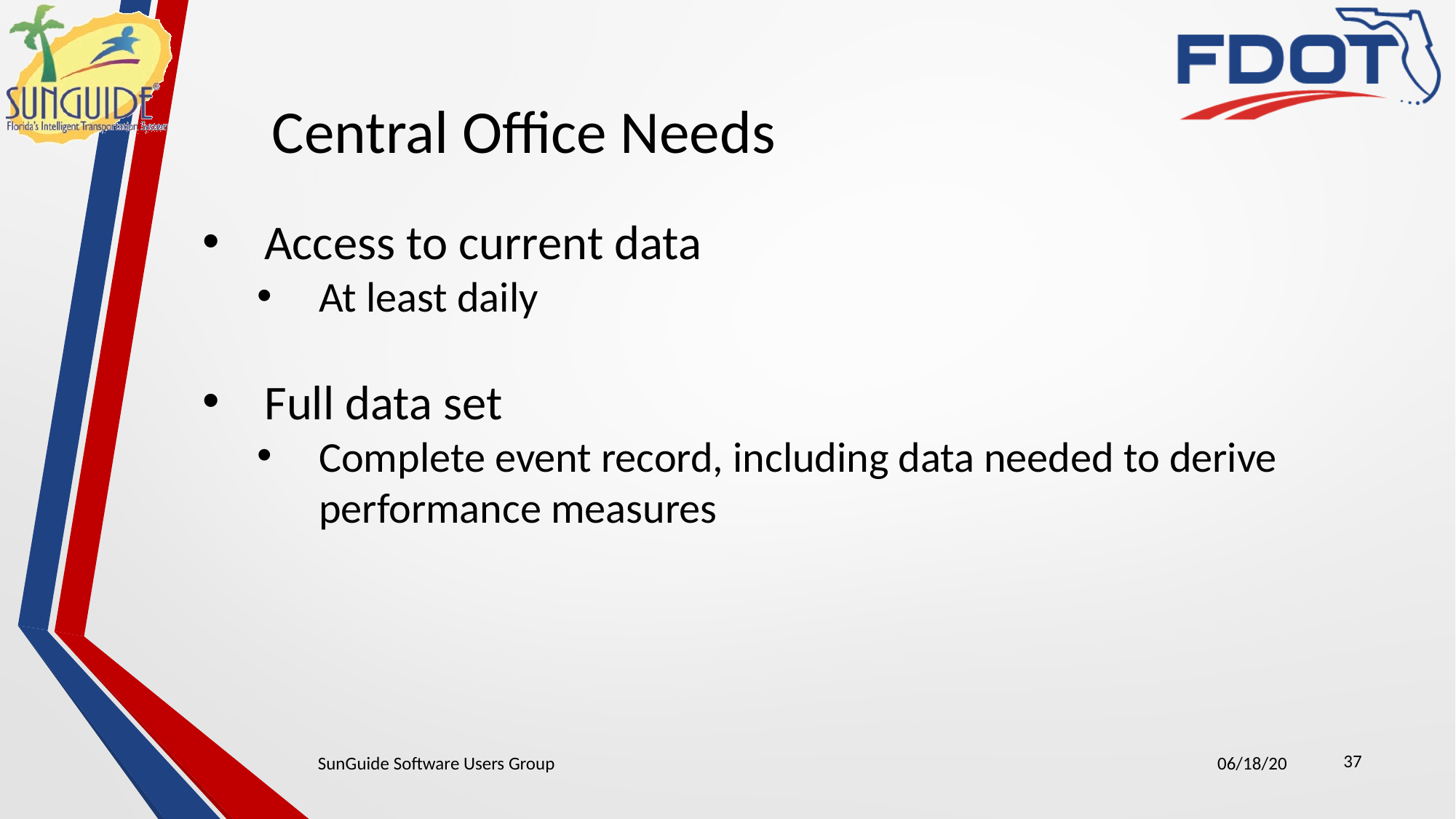

Central Office Needs
Access to current data
At least daily

Full data set
Complete event record, including data needed to derive performance measures

37
SunGuide Software Users Group
06/18/20